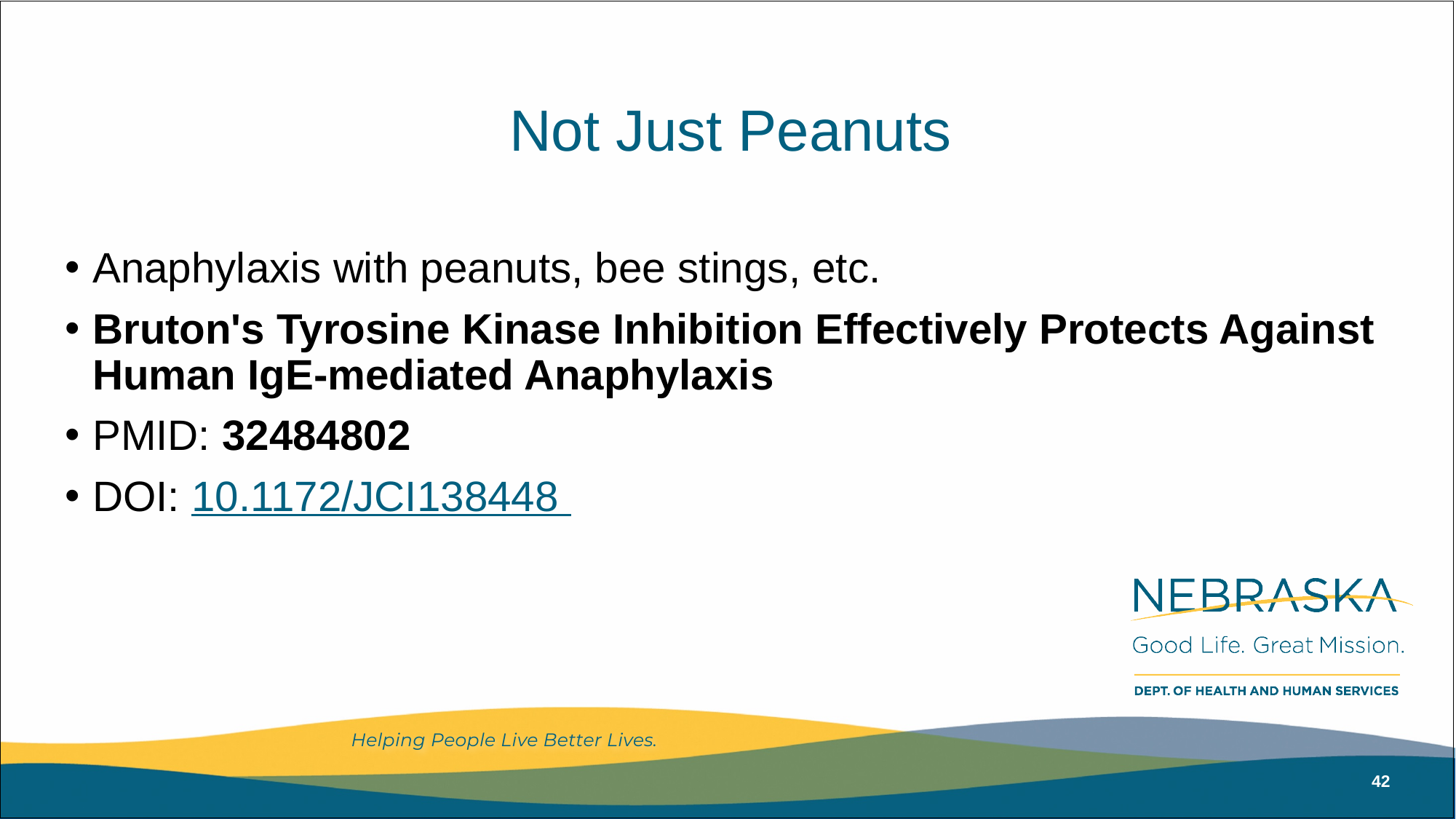

# Not Just Peanuts
Anaphylaxis with peanuts, bee stings, etc.
Bruton's Tyrosine Kinase Inhibition Effectively Protects Against Human IgE-mediated Anaphylaxis
PMID: 32484802
DOI: 10.1172/JCI138448